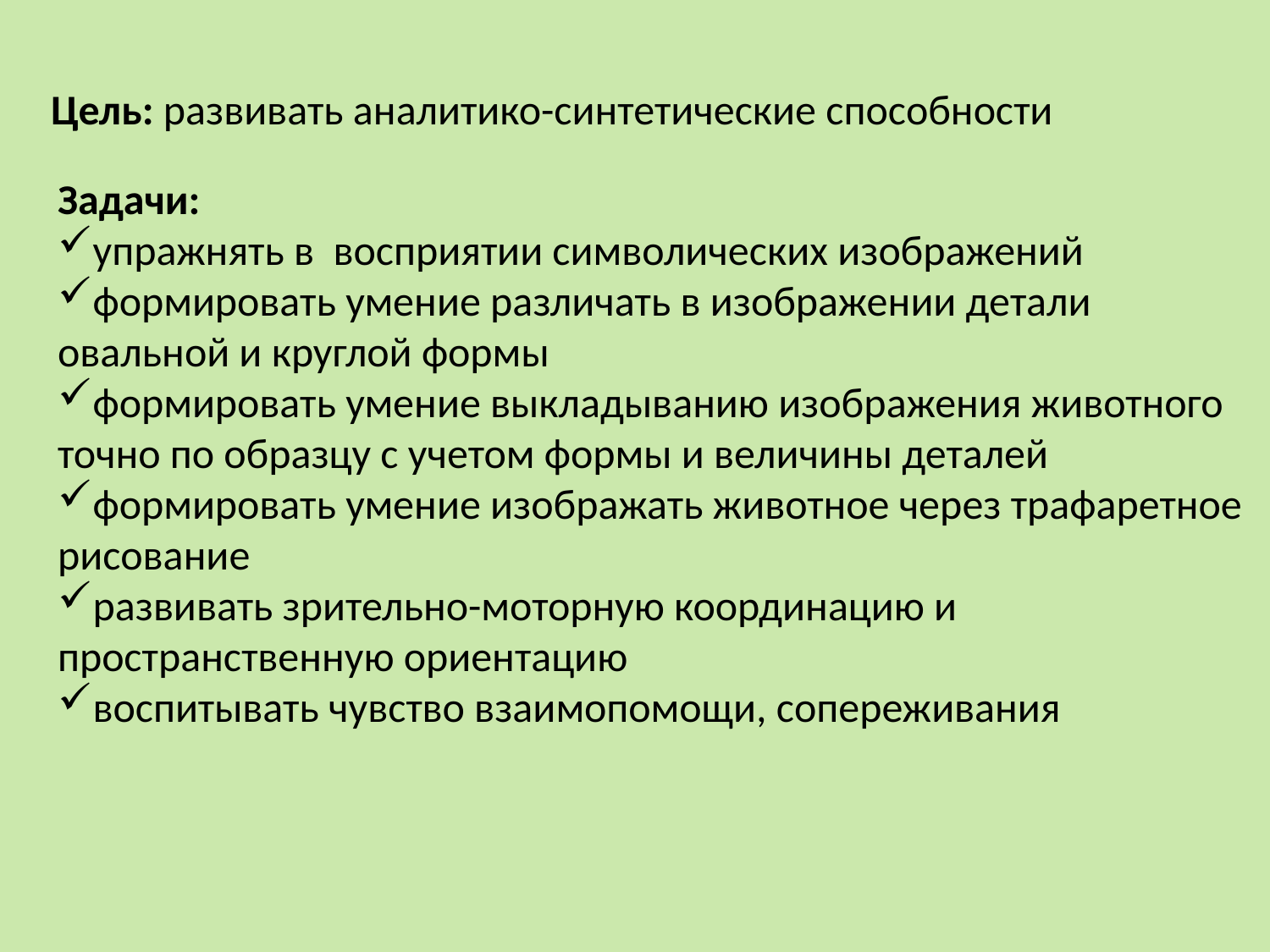

Цель: развивать аналитико-синтетические способности
Задачи:
упражнять в  восприятии символических изображений
формировать умение различать в изображении детали
овальной и круглой формы
формировать умение выкладыванию изображения животного
точно по образцу с учетом формы и величины деталей
формировать умение изображать животное через трафаретное
рисование
развивать зрительно-моторную координацию и
пространственную ориентацию
воспитывать чувство взаимопомощи, сопереживания